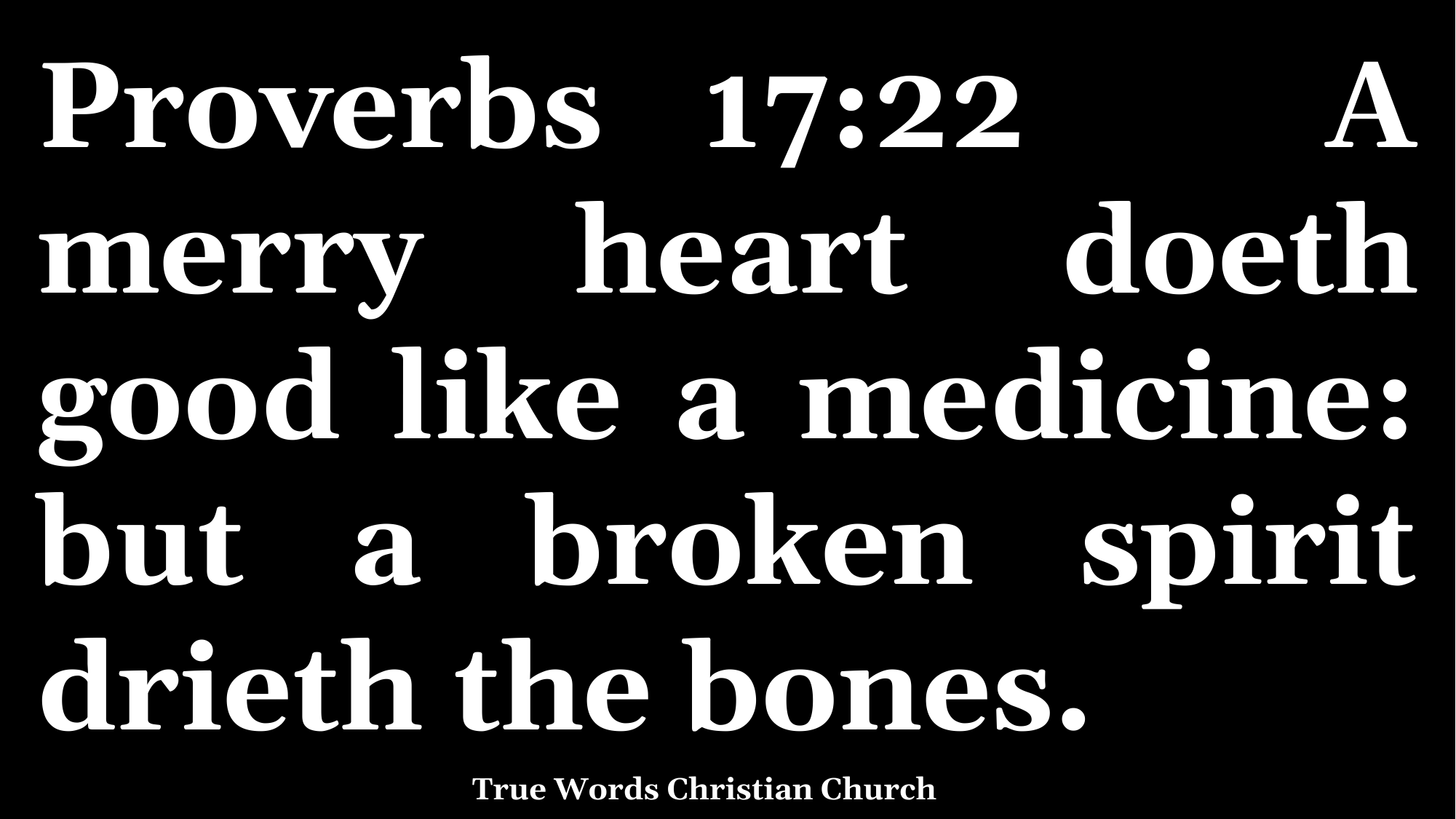

Proverbs 17:22   A merry heart doeth good like a medicine: but a broken spirit drieth the bones.
True Words Christian Church